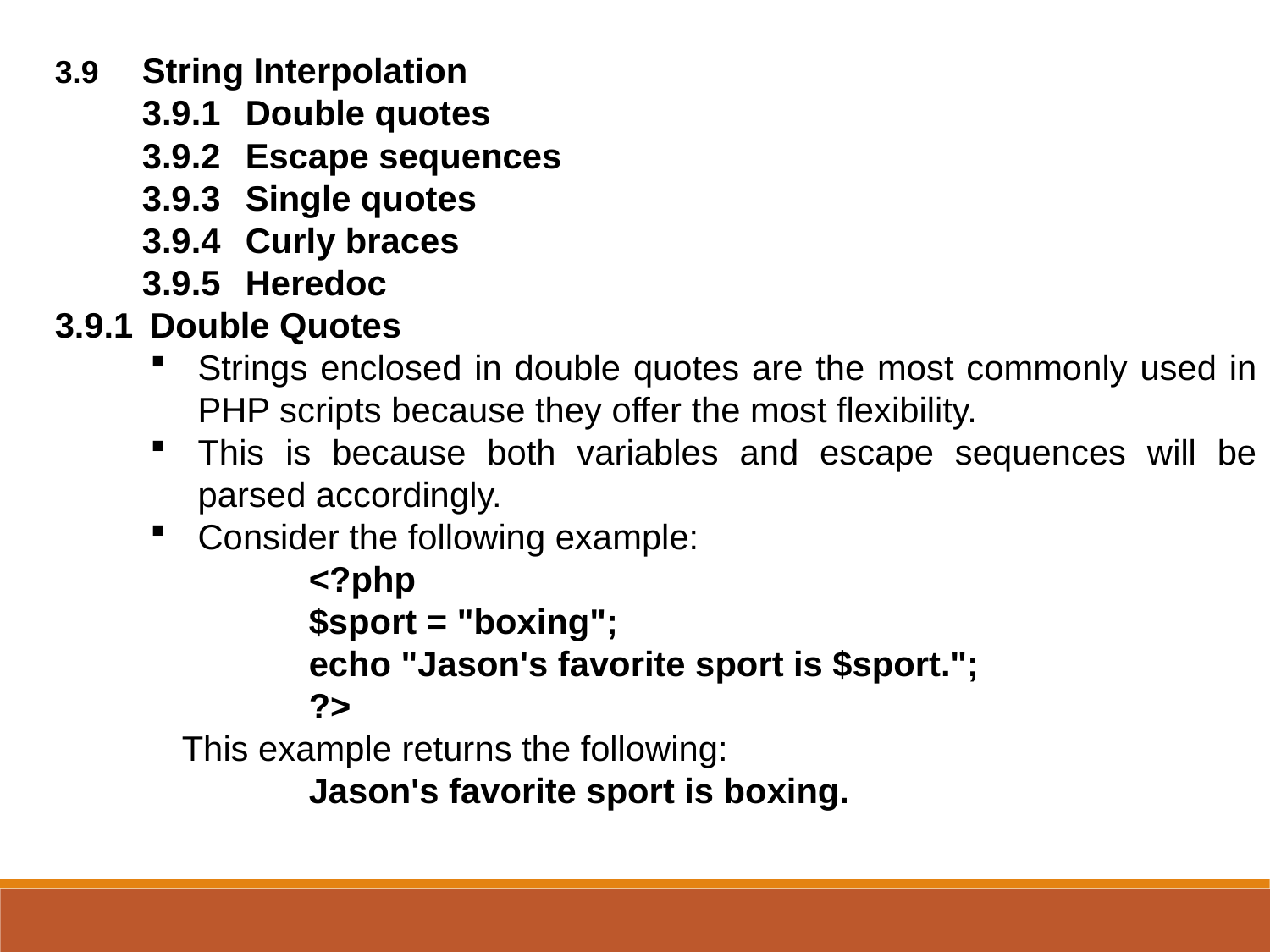

3.9	String Interpolation
3.9.1	Double quotes
3.9.2	Escape sequences
3.9.3	Single quotes
3.9.4	Curly braces
3.9.5	Heredoc
3.9.1	Double Quotes
Strings enclosed in double quotes are the most commonly used in PHP scripts because they offer the most flexibility.
This is because both variables and escape sequences will be parsed accordingly.
Consider the following example:
<?php
$sport = "boxing";
echo "Jason's favorite sport is $sport.";
?>
	This example returns the following:
		Jason's favorite sport is boxing.